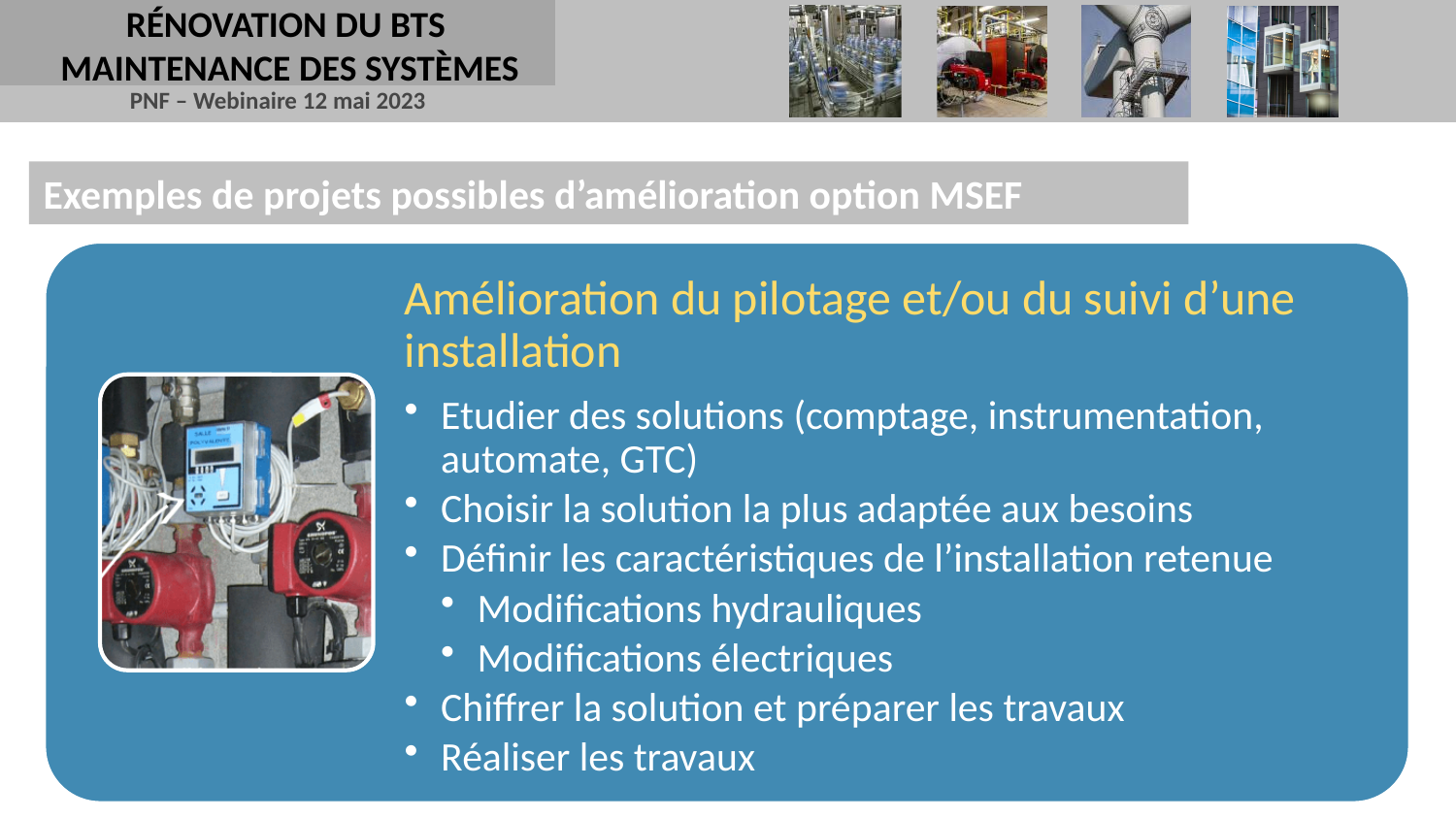

RÉNOVATION DU BTS
MAINTENANCE DES SYSTÈMES
Exemples de projets possibles d’amélioration option MSEF
Amélioration du pilotage et/ou du suivi d’une installation
Etudier des solutions (comptage, instrumentation, automate, GTC)
Choisir la solution la plus adaptée aux besoins
Définir les caractéristiques de l’installation retenue
Modifications hydrauliques
Modifications électriques
Chiffrer la solution et préparer les travaux
Réaliser les travaux